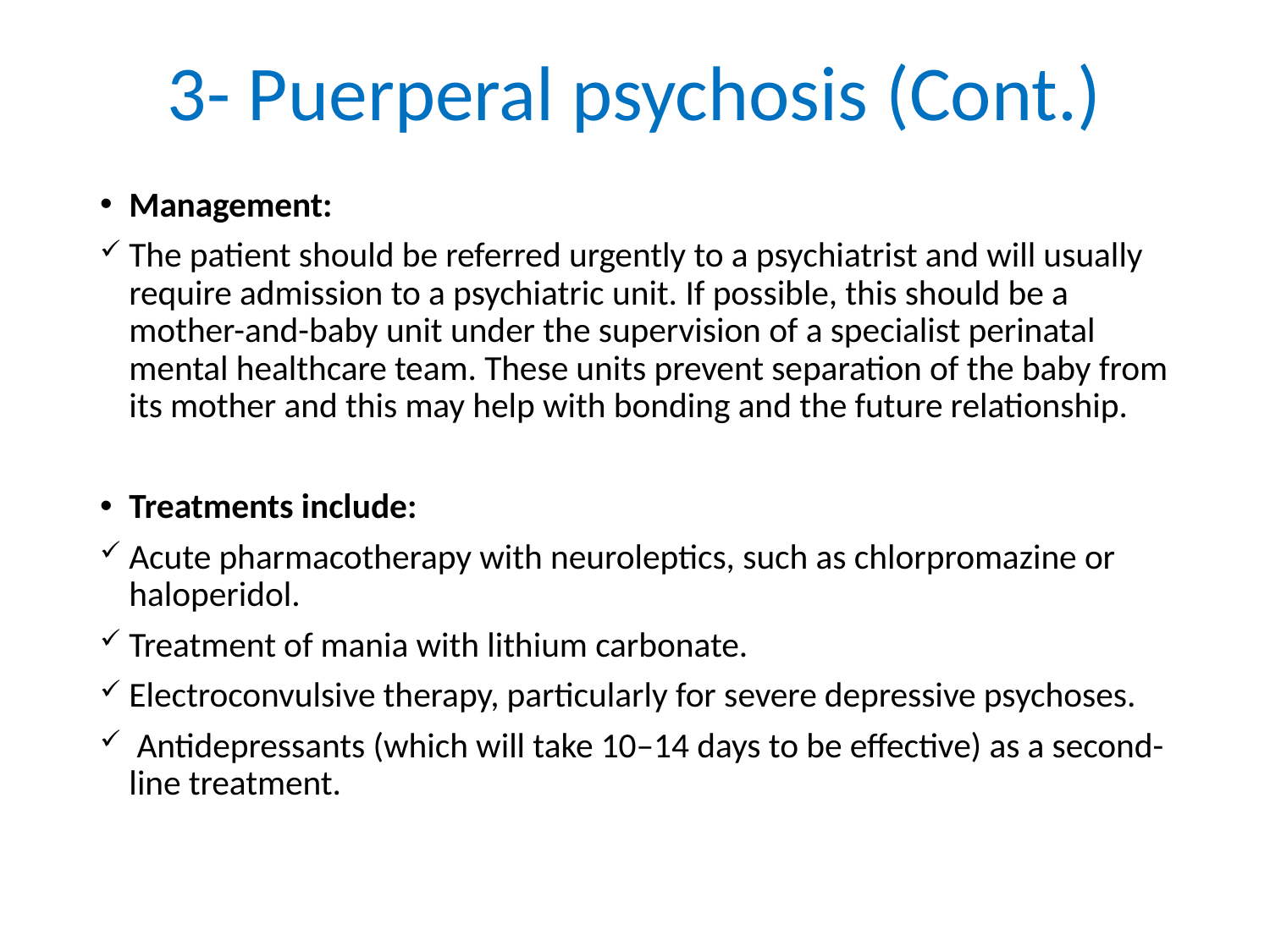

# 3- Puerperal psychosis (Cont.)
Management:
The patient should be referred urgently to a psychiatrist and will usually require admission to a psychiatric unit. If possible, this should be a mother-and-baby unit under the supervision of a specialist perinatal mental healthcare team. These units prevent separation of the baby from its mother and this may help with bonding and the future relationship.

Treatments include:
Acute pharmacotherapy with neuroleptics, such as chlorpromazine or haloperidol.
Treatment of mania with lithium carbonate.
Electroconvulsive therapy, particularly for severe depressive psychoses.
 Antidepressants (which will take 10–14 days to be effective) as a second-line treatment.